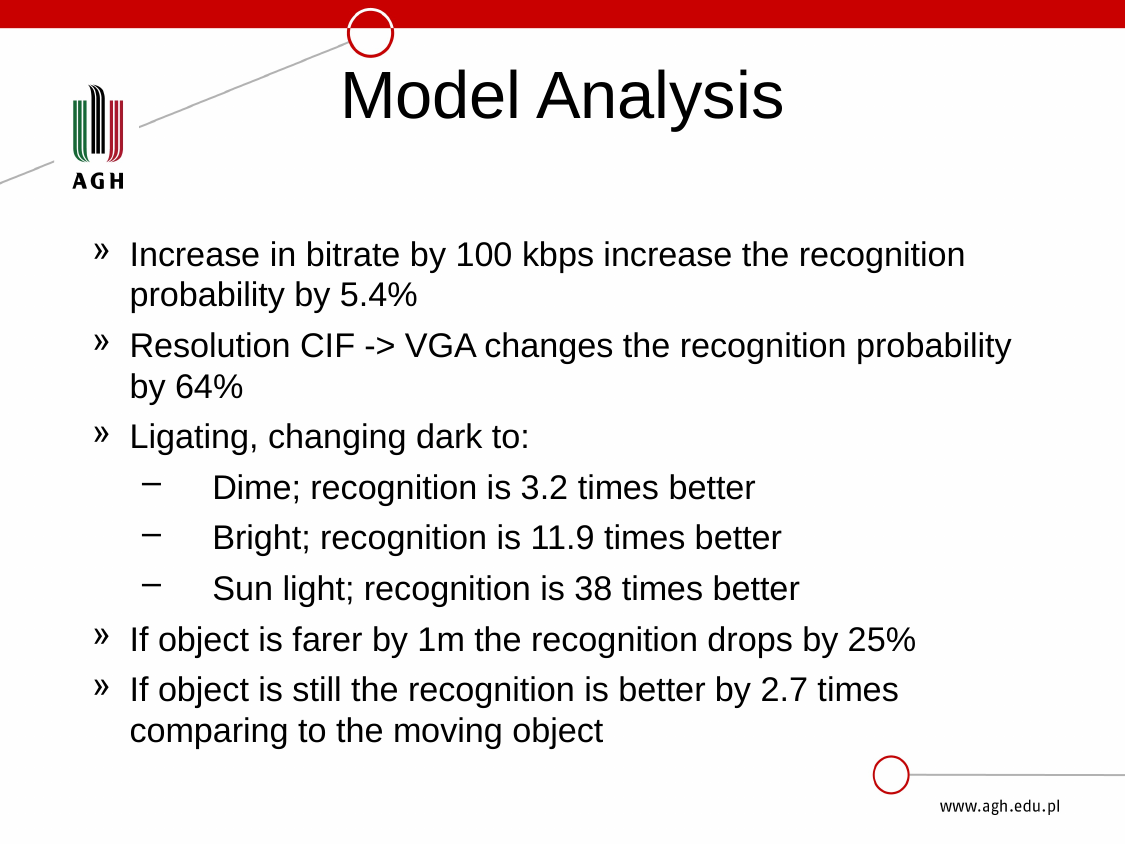

# Model Analysis
Increase in bitrate by 100 kbps increase the recognition probability by 5.4%
Resolution CIF -> VGA changes the recognition probability by 64%
Ligating, changing dark to:
Dime; recognition is 3.2 times better
Bright; recognition is 11.9 times better
Sun light; recognition is 38 times better
If object is farer by 1m the recognition drops by 25%
If object is still the recognition is better by 2.7 times comparing to the moving object